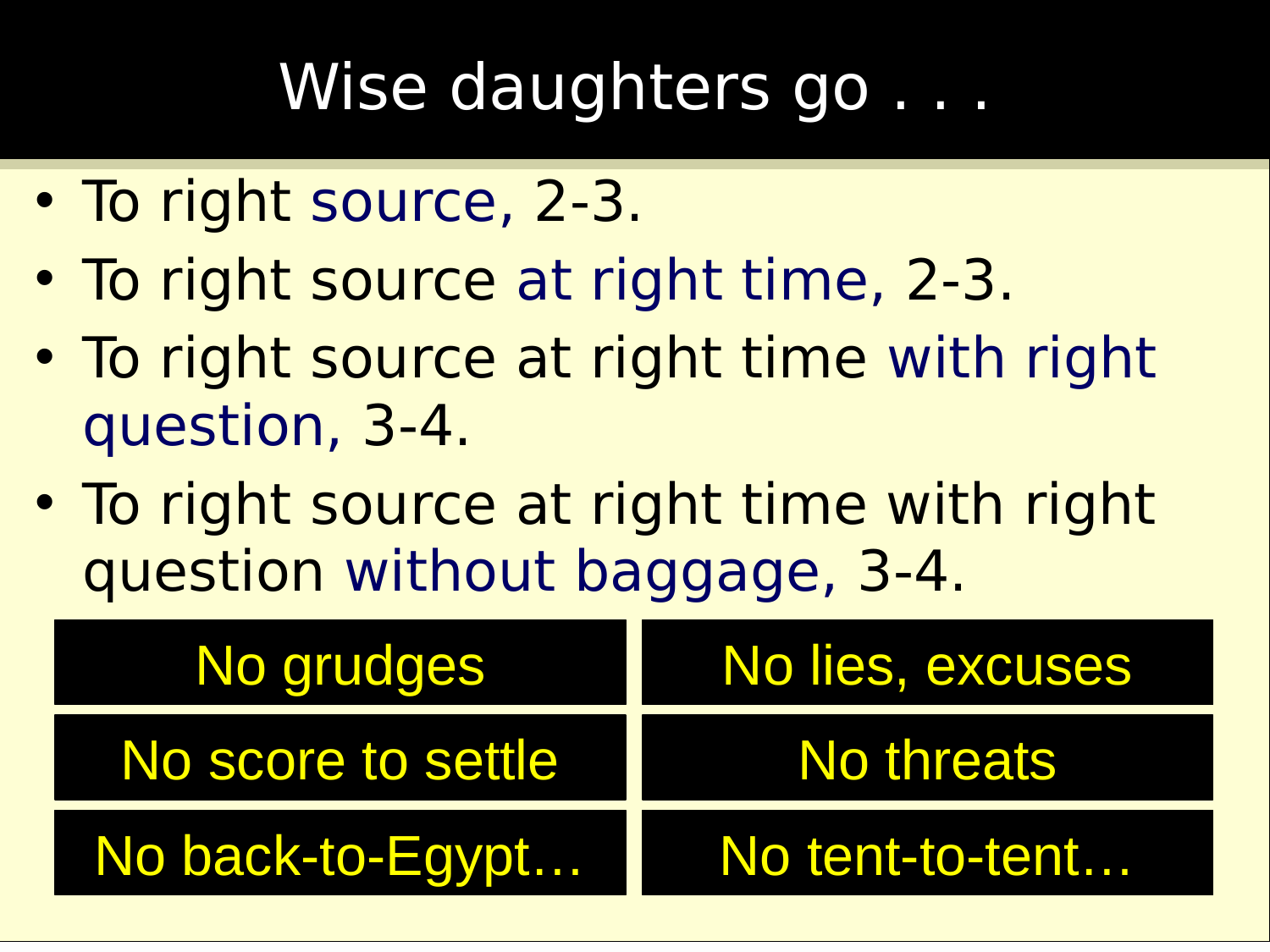

# Wise daughters go . . .
To right source, 2-3.
To right source at right time, 2-3.
To right source at right time with right question, 3-4.
To right source at right time with right question without baggage, 3-4.
No grudges
No lies, excuses
No score to settle
No threats
No back-to-Egypt…
No tent-to-tent…